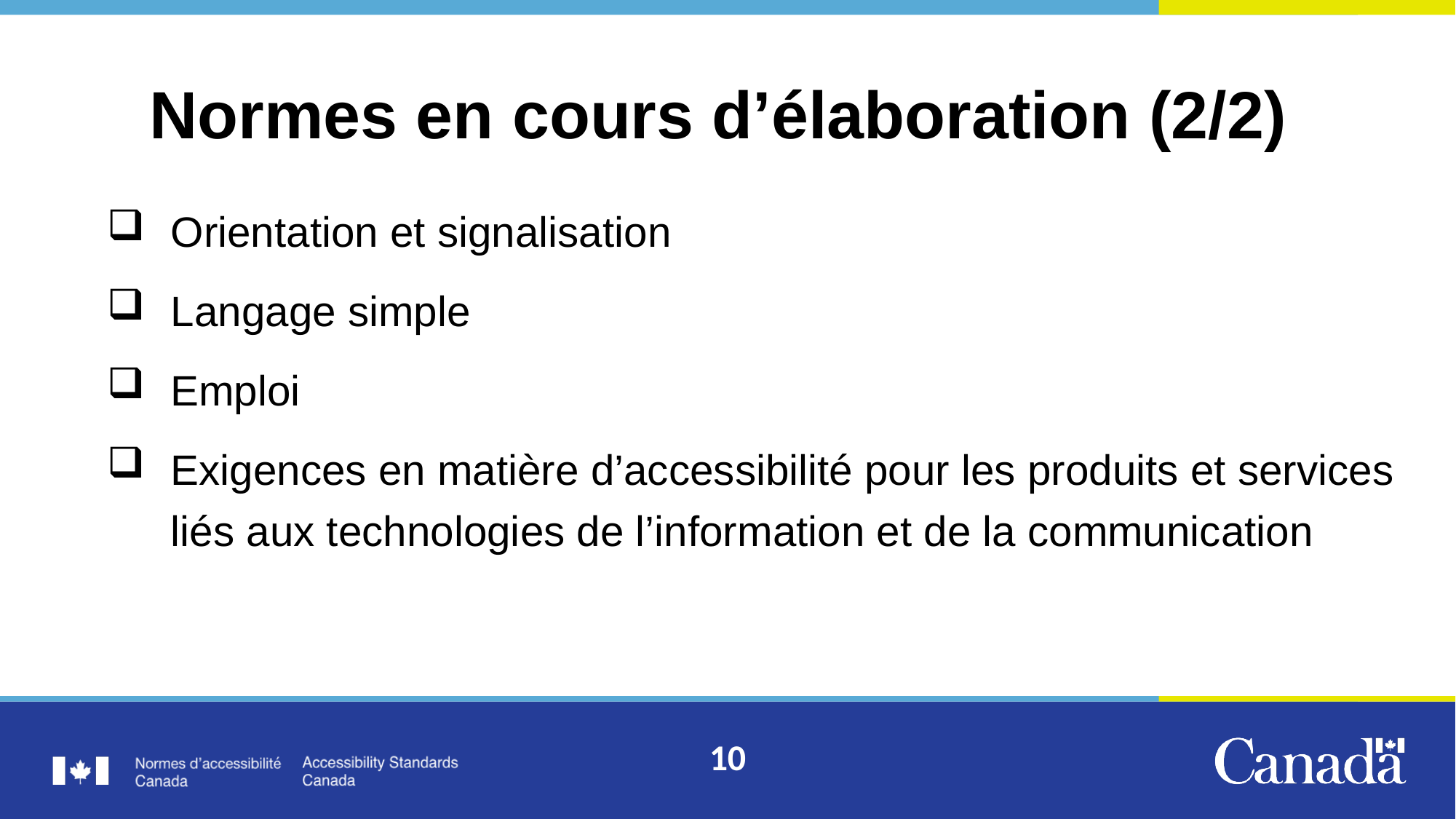

# Normes en cours d’élaboration (2/2)
Orientation et signalisation
Langage simple
Emploi
Exigences en matière d’accessibilité pour les produits et services liés aux technologies de l’information et de la communication
10